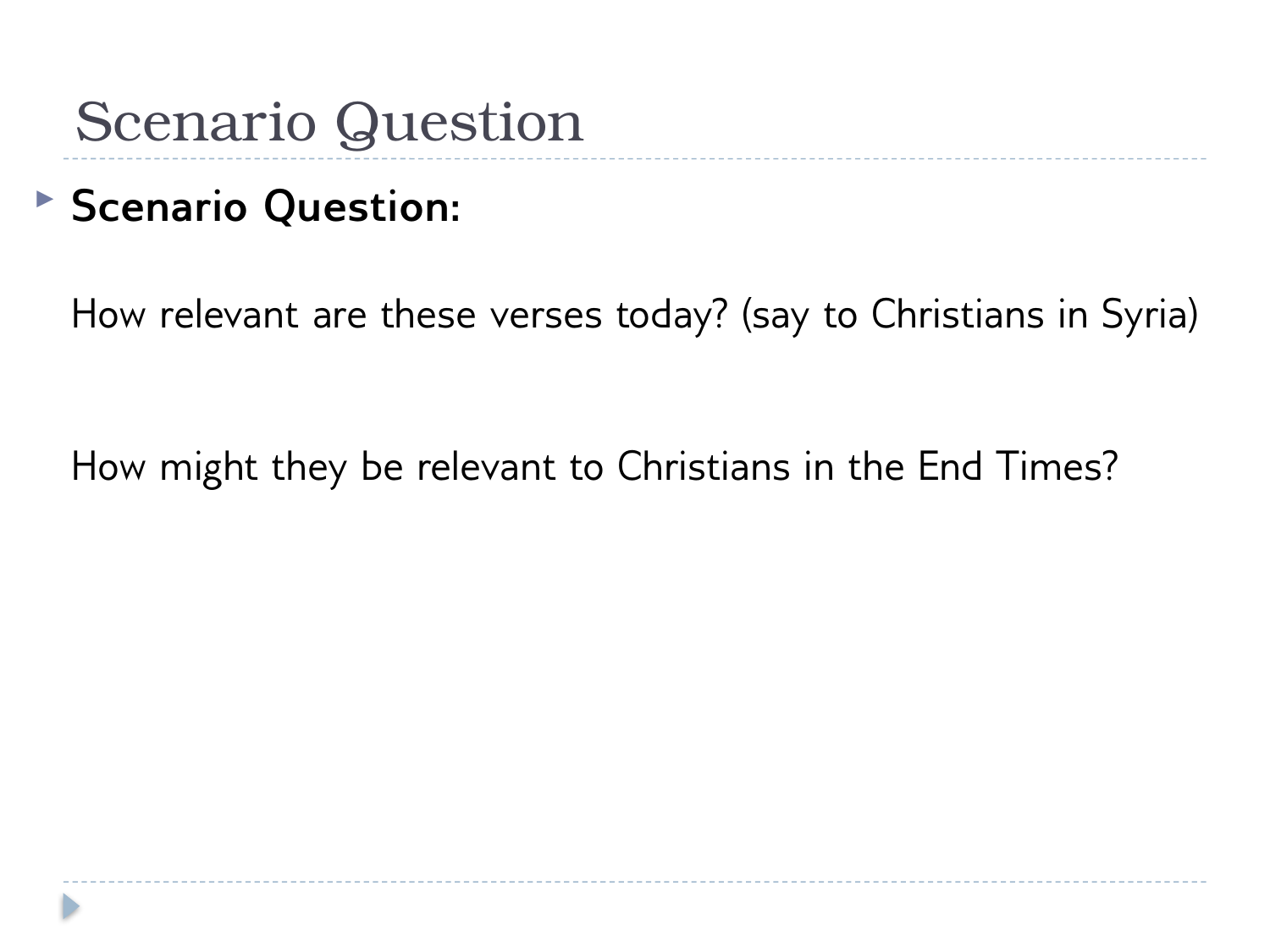

# Scenario Question
Scenario Question:
How relevant are these verses today? (say to Christians in Syria)
How might they be relevant to Christians in the End Times?